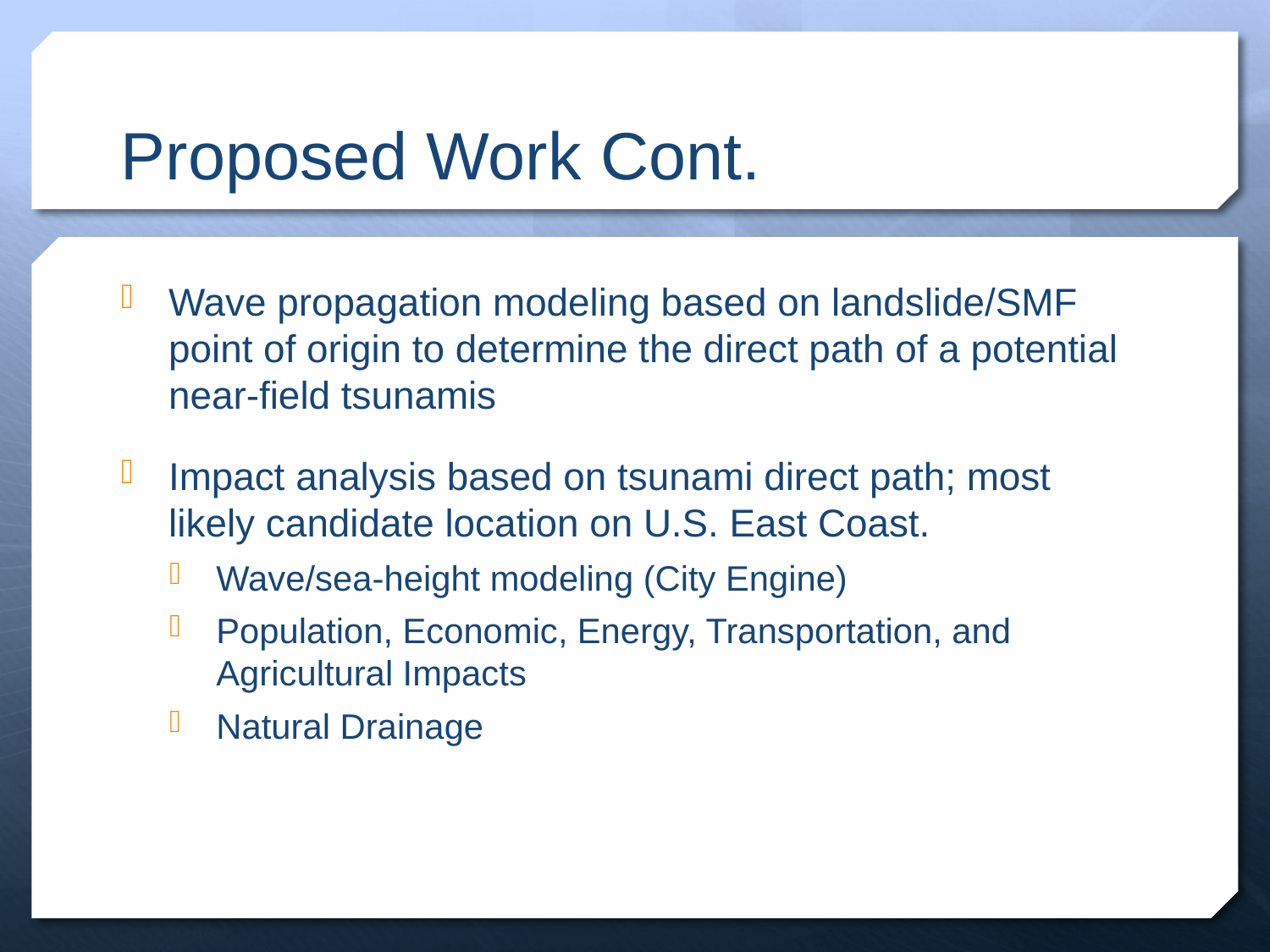

# Proposed Work Cont.
Wave propagation modeling based on landslide/SMF point of origin to determine the direct path of a potential near-field tsunamis
Impact analysis based on tsunami direct path; most likely candidate location on U.S. East Coast.
Wave/sea-height modeling (City Engine)
Population, Economic, Energy, Transportation, and Agricultural Impacts
Natural Drainage